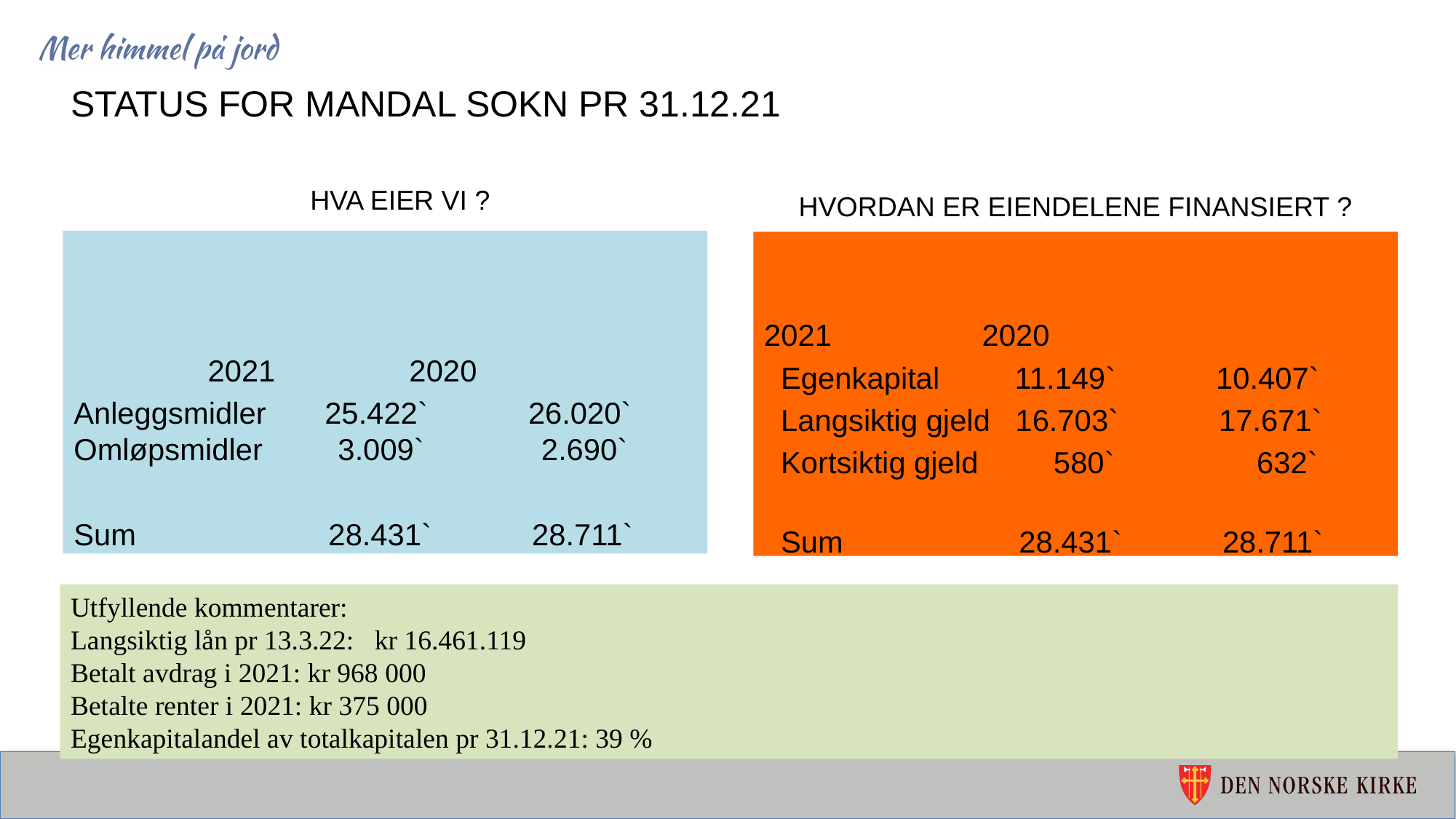

# STATUS FOR Mandal sokn pr 31.12.21
HVA EIER VI ?
HVORDAN ER EIENDELENE FINANSIERT ?

						   2021                2020
Anleggsmidler       25.422`            26.020`      Omløpsmidler         3.009`              2.690`

Sum                       28.431`            28.711`

					       2021	             2020
  Egenkapital         11.149`            10.407`
  Langsiktig gjeld   16.703`            17.671`
  Kortsiktig gjeld         580`                 632`
  Sum                     28.431`            28.711`
Utfyllende kommentarer:
Langsiktig lån pr 13.3.22:   kr 16.461.119
Betalt avdrag i 2021: kr 968 000
Betalte renter i 2021: kr 375 000
Egenkapitalandel av totalkapitalen pr 31.12.21: 39 %